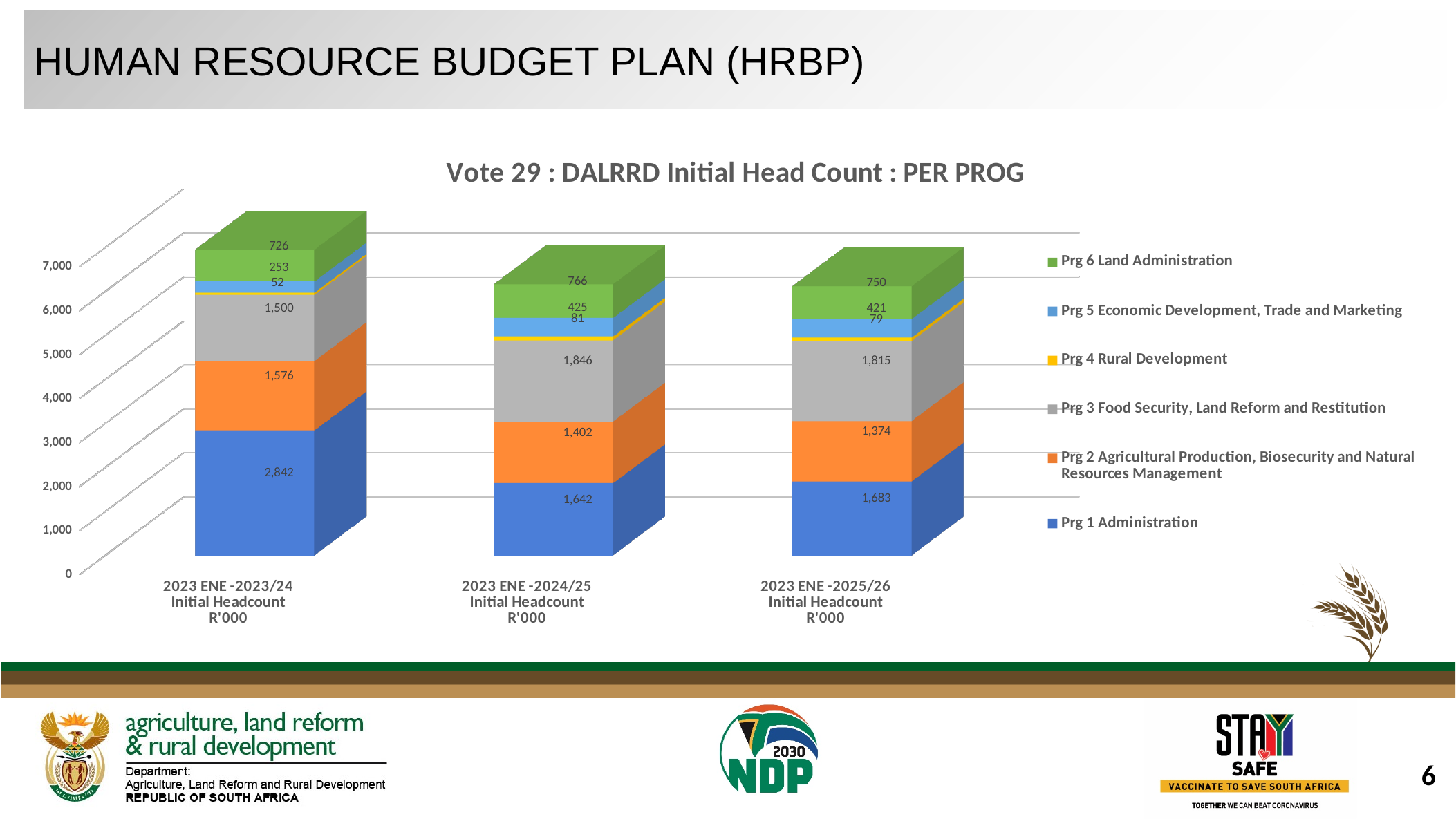

HUMAN RESOURCE BUDGET PLAN (HRBP)

[unsupported chart]

6